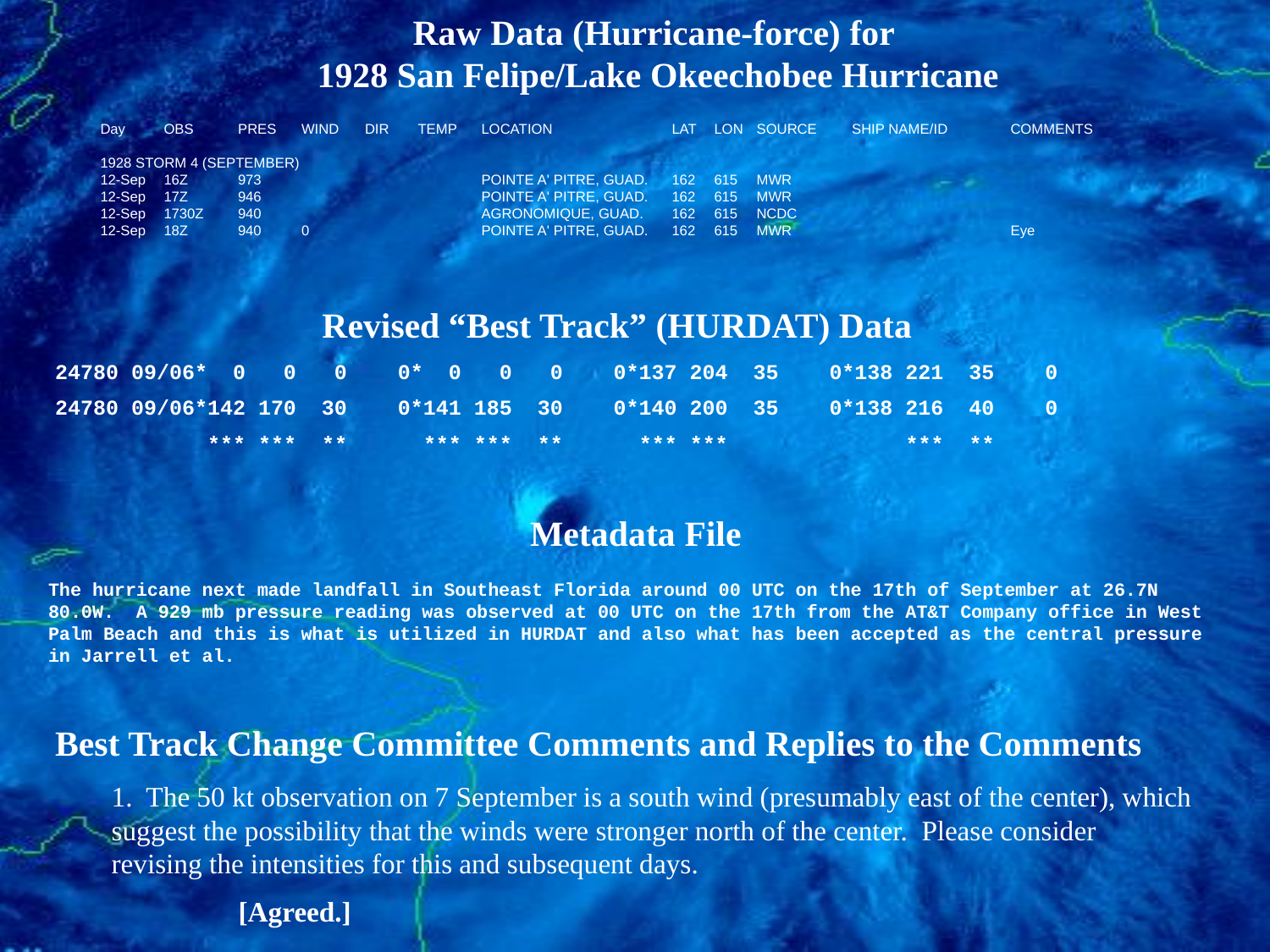

Raw Data (Hurricane-force) for
1928 San Felipe/Lake Okeechobee Hurricane
| Day | OBS | PRES | WIND | DIR | TEMP | LOCATION | LAT | LON | SOURCE | SHIP NAME/ID | COMMENTS |
| --- | --- | --- | --- | --- | --- | --- | --- | --- | --- | --- | --- |
|  |  |  |  |  |  |  |  |  |  |  |  |
| 1928 STORM 4 (SEPTEMBER) |  |  |  |  |  |  |  |  |  |  |  |
| 12-Sep | 16Z | 973 |  |  |  | POINTE A' PITRE, GUAD. | 162 | 615 | MWR |  |  |
| 12-Sep | 17Z | 946 |  |  |  | POINTE A' PITRE, GUAD. | 162 | 615 | MWR |  |  |
| 12-Sep | 1730Z | 940 |  |  |  | AGRONOMIQUE, GUAD. | 162 | 615 | NCDC |  |  |
| 12-Sep | 18Z | 940 | 0 |  |  | POINTE A' PITRE, GUAD. | 162 | 615 | MWR |  | Eye |
|  |  |  |  |  |  |  |  |  |  |  |  |
|  |  |  |  |  |  |  |  |  |  |  |  |
|  |  |  |  |  |  |  |  |  |  |  |  |
|  |  |  |  |  |  |  |  |  |  |  |  |
|  |  |  |  |  |  |  |  |  |  |  |  |
|  |  |  |  |  |  |  |  |  |  |  |  |
|  |  |  |  |  |  |  |  |  |  |  |  |
|  |  |  |  |  |  |  |  |  |  |  |  |
|  |  |  |  |  |  |  |  |  |  |  |  |
|  |  |  |  |  |  |  |  |  |  |  |  |
|  |  |  |  |  |  |  |  |  |  |  |  |
|  |  |  |  |  |  |  |  |  |  |  |  |
|  |  |  |  |  |  |  |  |  |  |  |  |
|  |  |  |  |  |  |  |  |  |  |  |  |
|  |  |  |  |  |  |  |  |  |  |  |  |
|  |  |  |  |  |  |  |  |  |  |  |  |
|  |  |  |  |  |  |  |  |  |  |  |  |
|  |  |  |  |  |  |  |  |  |  |  |  |
|  |  |  |  |  |  |  |  |  |  |  |  |
|  |  |  |  |  |  |  |  |  |  |  |  |
|  |  |  |  |  |  |  |  |  |  |  |  |
|  |  |  |  |  |  |  |  |  |  |  |  |
|  |  |  |  |  |  |  |  |  |  |  |  |
|  |  |  |  |  |  |  |  |  |  |  |  |
|  |  |  |  |  |  |  |  |  |  |  |  |
|  |  |  |  |  |  |  |  |  |  |  |  |
|  |  |  |  |  |  |  |  |  |  |  |  |
|  |  |  |  |  |  |  |  |  |  |  |  |
|  |  |  |  |  |  |  |  |  |  |  |  |
|  |  |  |  |  |  |  |  |  |  |  |  |
|  |  |  |  |  |  |  |  |  |  |  |  |
|  |  |  |  |  |  |  |  |  |  |  |  |
|  |  |  |  |  |  |  |  |  |  |  |  |
|  |  |  |  |  |  |  |  |  |  |  |  |
|  |  |  |  |  |  |  |  |  |  |  |  |
|  |  |  |  |  |  |  |  |  |  |  |  |
|  |  |  |  |  |  |  |  |  |  |  |  |
|  |  |  |  |  |  |  |  |  |  |  |  |
|  |  |  |  |  |  |  |  |  |  |  |  |
|  |  |  |  |  |  |  |  |  |  |  |  |
|  |  |  |  |  |  |  |  |  |  |  |  |
|  |  |  |  |  |  |  |  |  |  |  |  |
|  |  |  |  |  |  |  |  |  |  |  |  |
|  |  |  |  |  |  |  |  |  |  |  |  |
|  |  |  |  |  |  |  |  |  |  |  |  |
Revised “Best Track” (HURDAT) Data
24780 09/06*  0   0   0    0*  0   0   0    0*137 204  35    0*138 221  35    0
24780 09/06*142 170  30    0*141 185  30    0*140 200  35    0*138 216  40    0
            *** ***  **      *** ***  **      *** ***              ***  **
Metadata File
The hurricane next made landfall in Southeast Florida around 00 UTC on the 17th of September at 26.7N 80.0W.  A 929 mb pressure reading was observed at 00 UTC on the 17th from the AT&T Company office in West Palm Beach and this is what is utilized in HURDAT and also what has been accepted as the central pressure in Jarrell et al.
Best Track Change Committee Comments and Replies to the Comments
1.  The 50 kt observation on 7 September is a south wind (presumably east of the center), which suggest the possibility that the winds were stronger north of the center.  Please consider revising the intensities for this and subsequent days.
	[Agreed.]